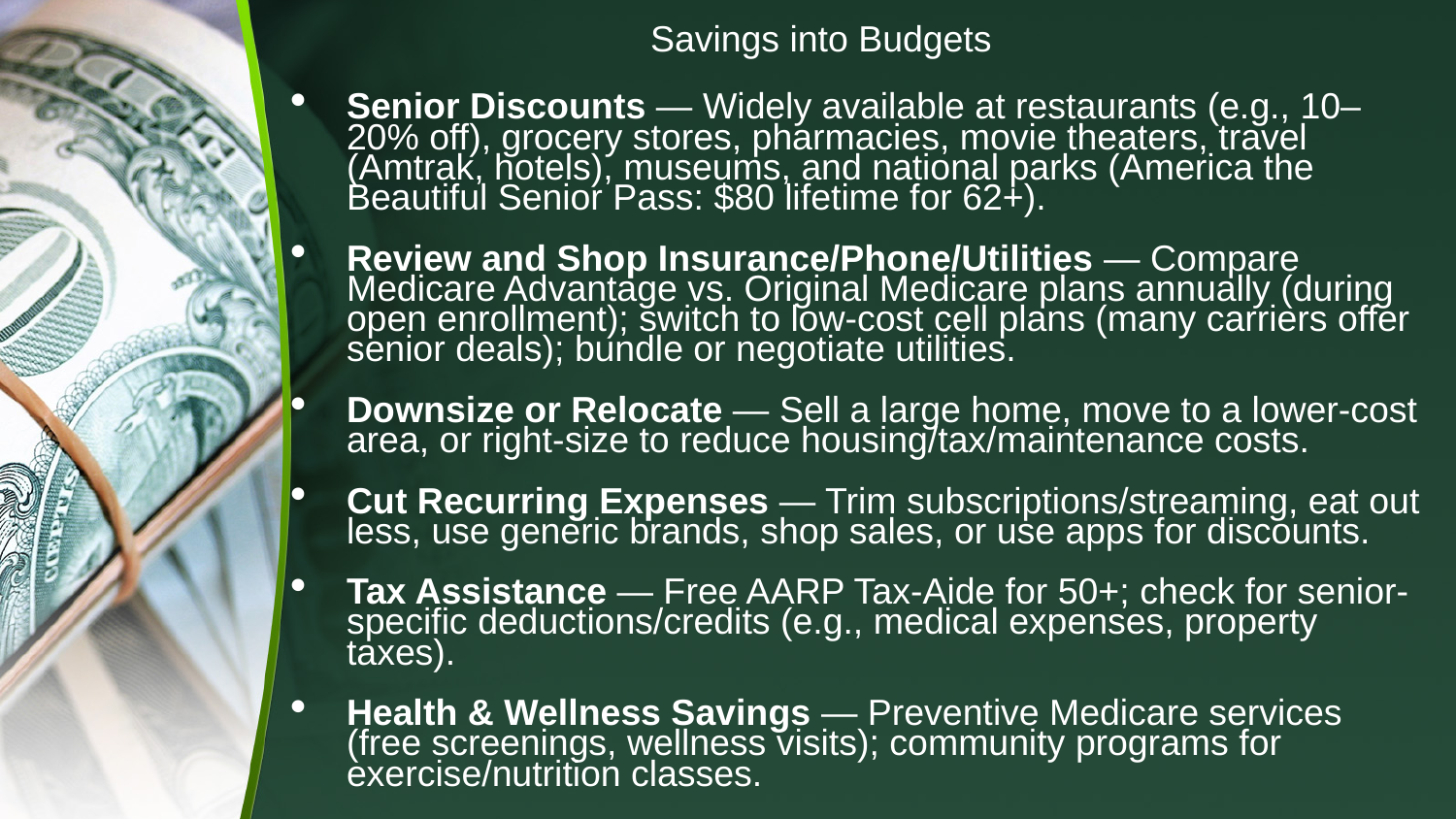

Savings into Budgets
Senior Discounts — Widely available at restaurants (e.g., 10–20% off), grocery stores, pharmacies, movie theaters, travel (Amtrak, hotels), museums, and national parks (America the Beautiful Senior Pass: $80 lifetime for 62+).

Review and Shop Insurance/Phone/Utilities — Compare Medicare Advantage vs. Original Medicare plans annually (during open enrollment); switch to low-cost cell plans (many carriers offer senior deals); bundle or negotiate utilities.

Downsize or Relocate — Sell a large home, move to a lower-cost area, or right-size to reduce housing/tax/maintenance costs.

Cut Recurring Expenses — Trim subscriptions/streaming, eat out less, use generic brands, shop sales, or use apps for discounts.

Tax Assistance — Free AARP Tax-Aide for 50+; check for senior-specific deductions/credits (e.g., medical expenses, property taxes).

Health & Wellness Savings — Preventive Medicare services (free screenings, wellness visits); community programs for exercise/nutrition classes.